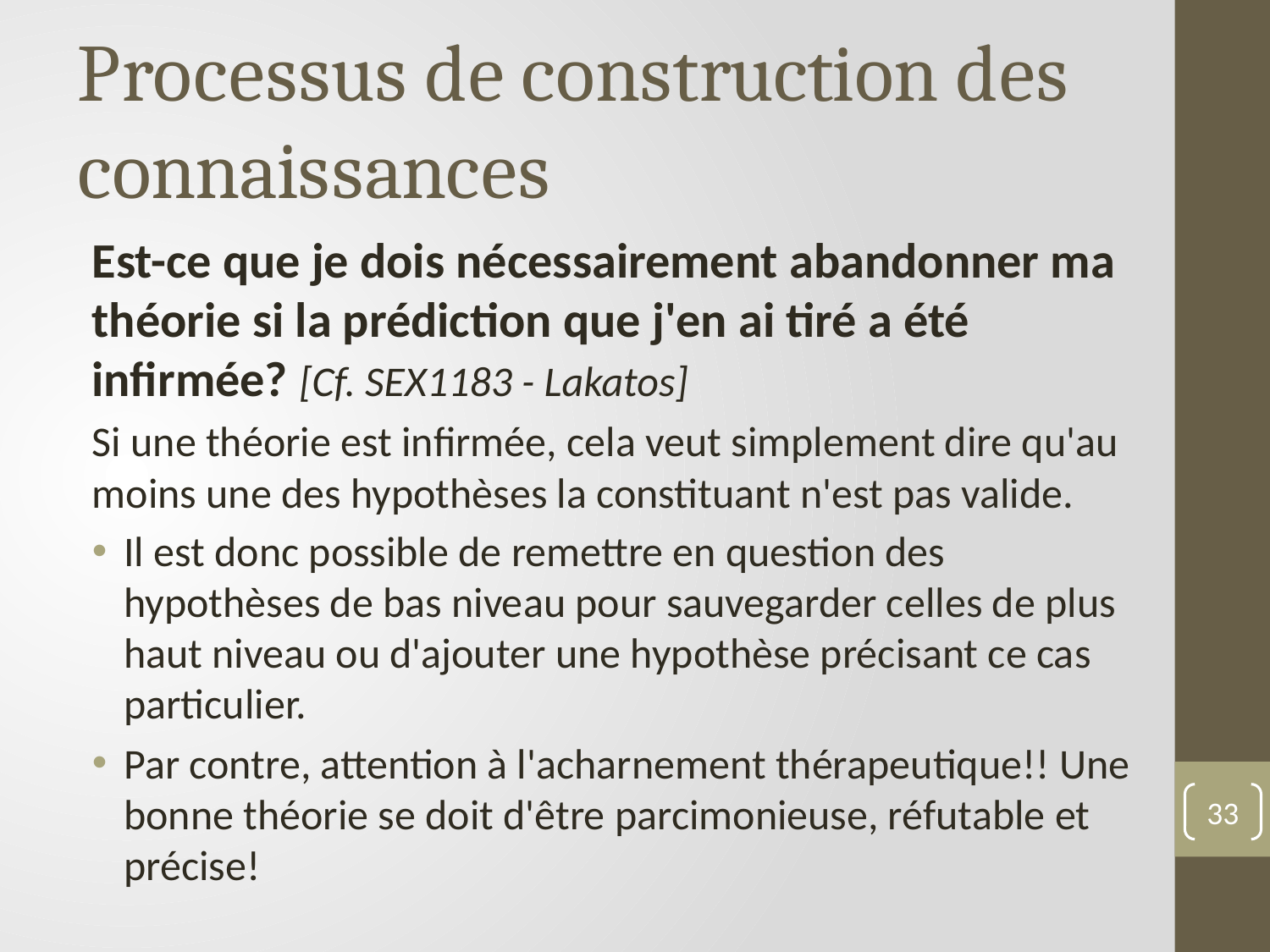

# Processus de construction des connaissances
Est-ce que je dois nécessairement abandonner ma théorie si la prédiction que j'en ai tiré a été infirmée? [Cf. SEX1183 - Lakatos]
Si une théorie est infirmée, cela veut simplement dire qu'au moins une des hypothèses la constituant n'est pas valide.
Il est donc possible de remettre en question des hypothèses de bas niveau pour sauvegarder celles de plus haut niveau ou d'ajouter une hypothèse précisant ce cas particulier.
Par contre, attention à l'acharnement thérapeutique!! Une bonne théorie se doit d'être parcimonieuse, réfutable et précise!

33